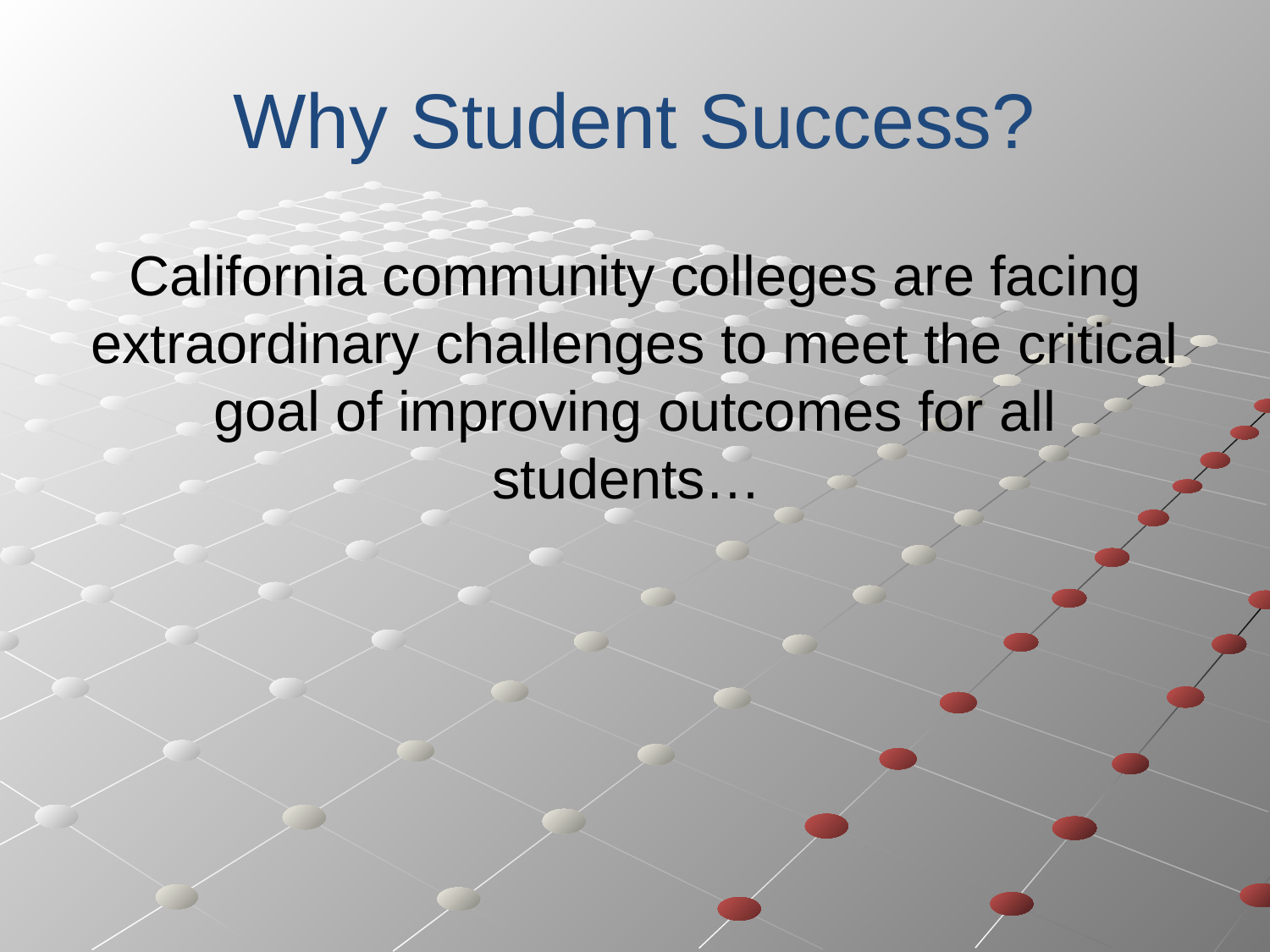

Why Student Success?
# California community colleges are facing extraordinary challenges to meet the critical goal of improving outcomes for all students…